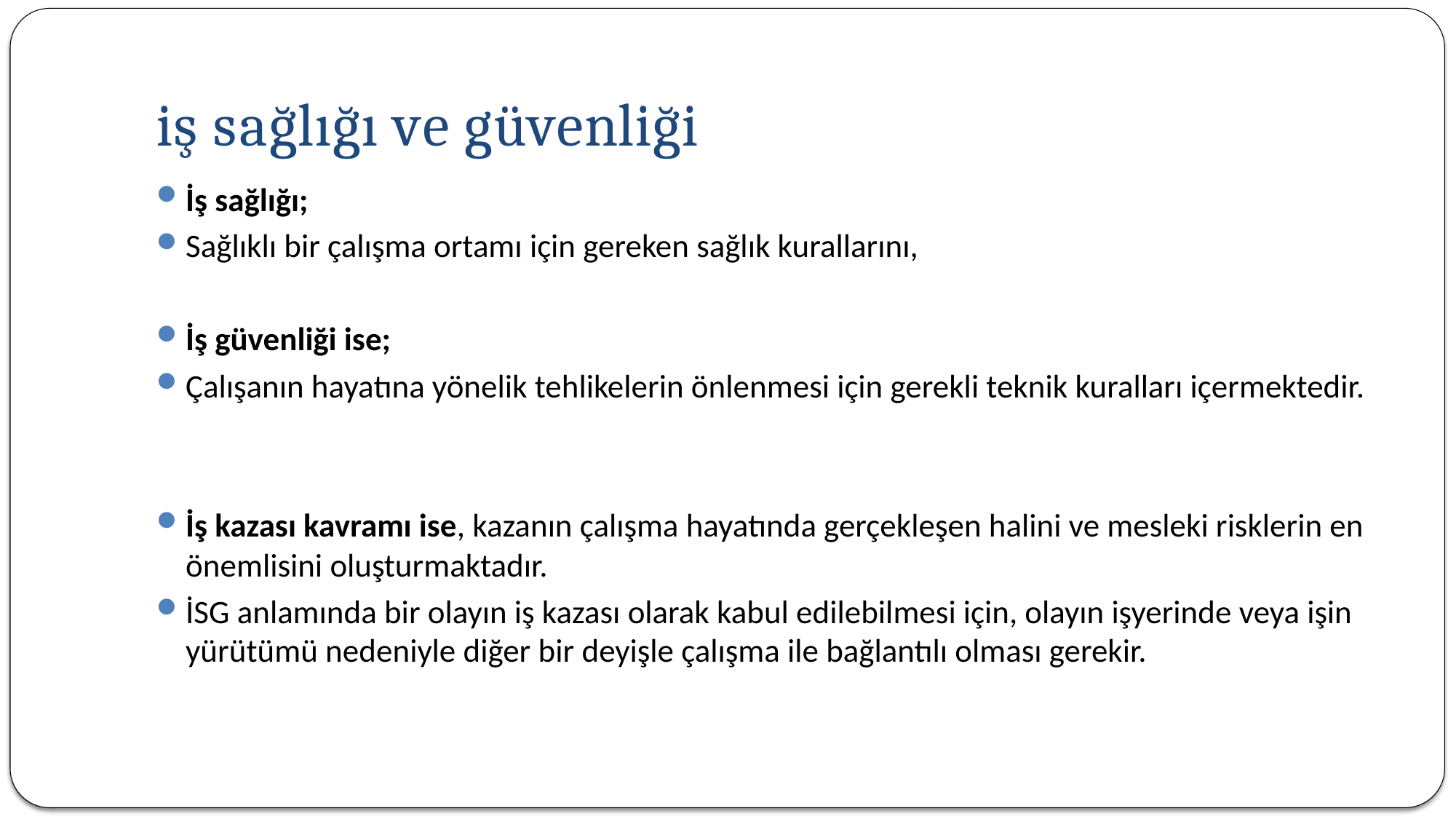

# iş sağlığı ve güvenliği
İş sağlığı;
Sağlıklı bir çalışma ortamı için gereken sağlık kurallarını,

İş güvenliği ise;
Çalışanın hayatına yönelik tehlikelerin önlenmesi için gerekli teknik kuralları içermektedir.

İş kazası kavramı ise, kazanın çalışma hayatında gerçekleşen halini ve mesleki risklerin en önemlisini oluşturmaktadır.
İSG anlamında bir olayın iş kazası olarak kabul edilebilmesi için, olayın işyerinde veya işin yürütümü nedeniyle diğer bir deyişle çalışma ile bağlantılı olması gerekir.